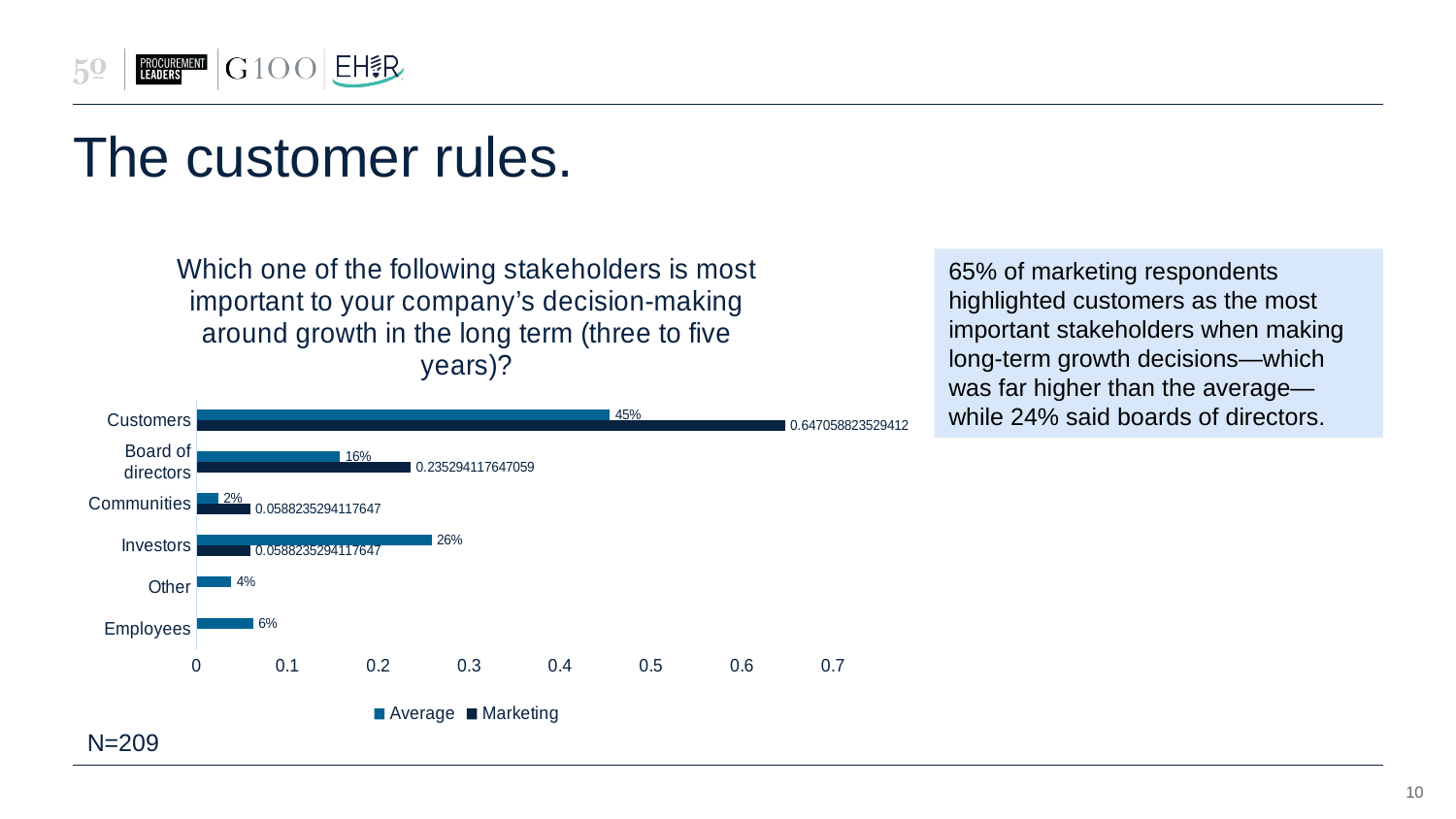

# The customer rules.

### Chart: Which one of the following stakeholders is most important to your company’s decision-making around growth in the long term (three to five years)?

| Category | Marketing | Average |
|---|---|---|
| Employees | None | 0.06220095693779904 |
| Other | None | 0.03827751196172249 |
| Investors | 0.058823529411764705 | 0.2583732057416268 |
| Communities | 0.058823529411764705 | 0.023923444976076555 |
| Board of directors | 0.23529411764705882 | 0.15789473684210525 |
| Customers | 0.6470588235294118 | 0.45454545454545453 |
65% of marketing respondents highlighted customers as the most important stakeholders when making long-term growth decisions—which was far higher than the average—while 24% said boards of directors.
N=209